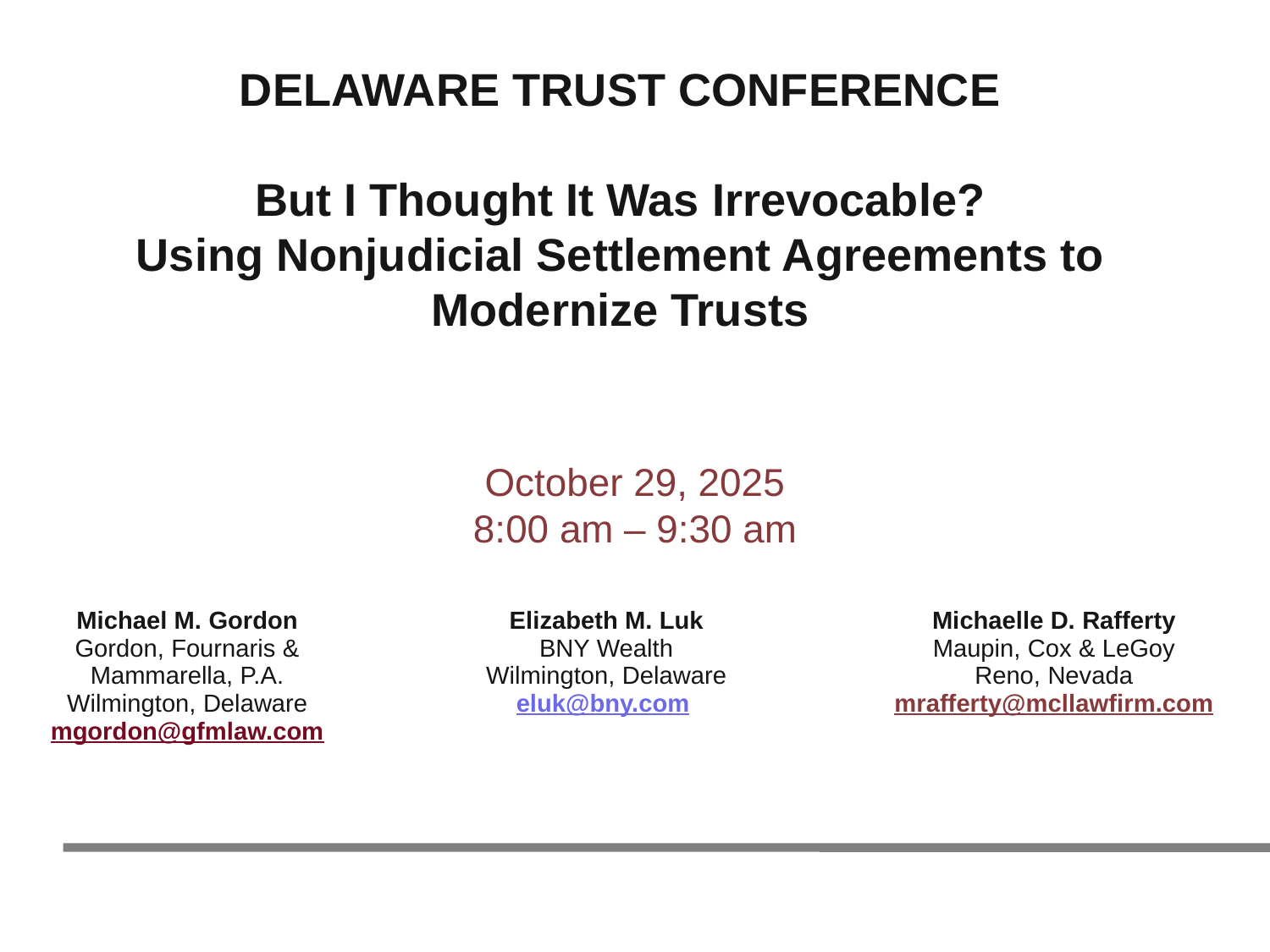

DELAWARE TRUST CONFERENCE

But I Thought It Was Irrevocable?
Using Nonjudicial Settlement Agreements to Modernize Trusts
October 29, 2025
8:00 am – 9:30 am
| Michael M. Gordon Gordon, Fournaris & Mammarella, P.A. Wilmington, Delaware mgordon@gfmlaw.com | Elizabeth M. Luk BNY Wealth Wilmington, Delaware eluk@bny.com | Michaelle D. Rafferty Maupin, Cox & LeGoy Reno, Nevada mrafferty@mcllawfirm.com |
| --- | --- | --- |